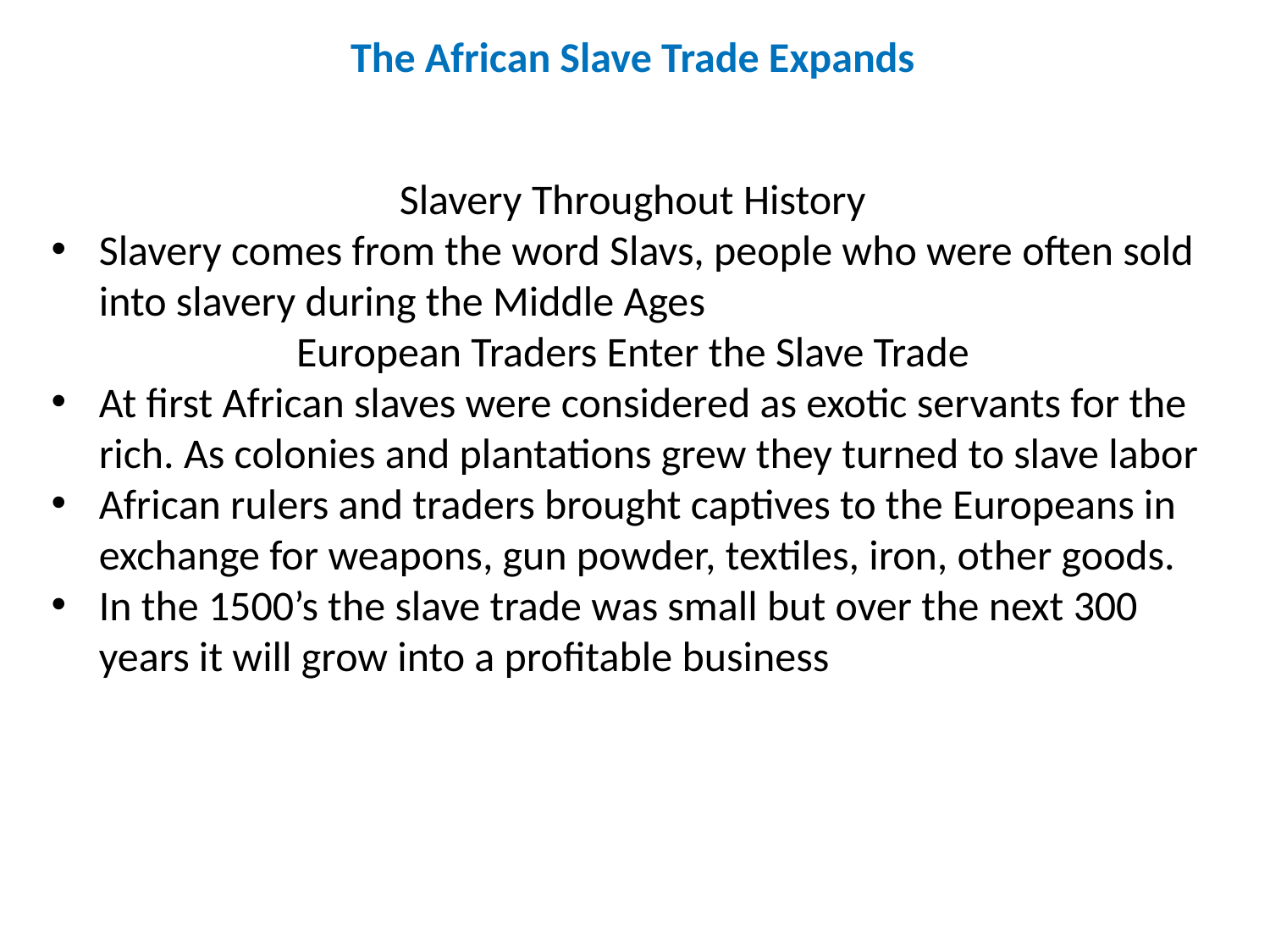

The African Slave Trade Expands
Slavery Throughout History
Slavery comes from the word Slavs, people who were often sold into slavery during the Middle Ages
European Traders Enter the Slave Trade
At first African slaves were considered as exotic servants for the rich. As colonies and plantations grew they turned to slave labor
African rulers and traders brought captives to the Europeans in exchange for weapons, gun powder, textiles, iron, other goods.
In the 1500’s the slave trade was small but over the next 300 years it will grow into a profitable business